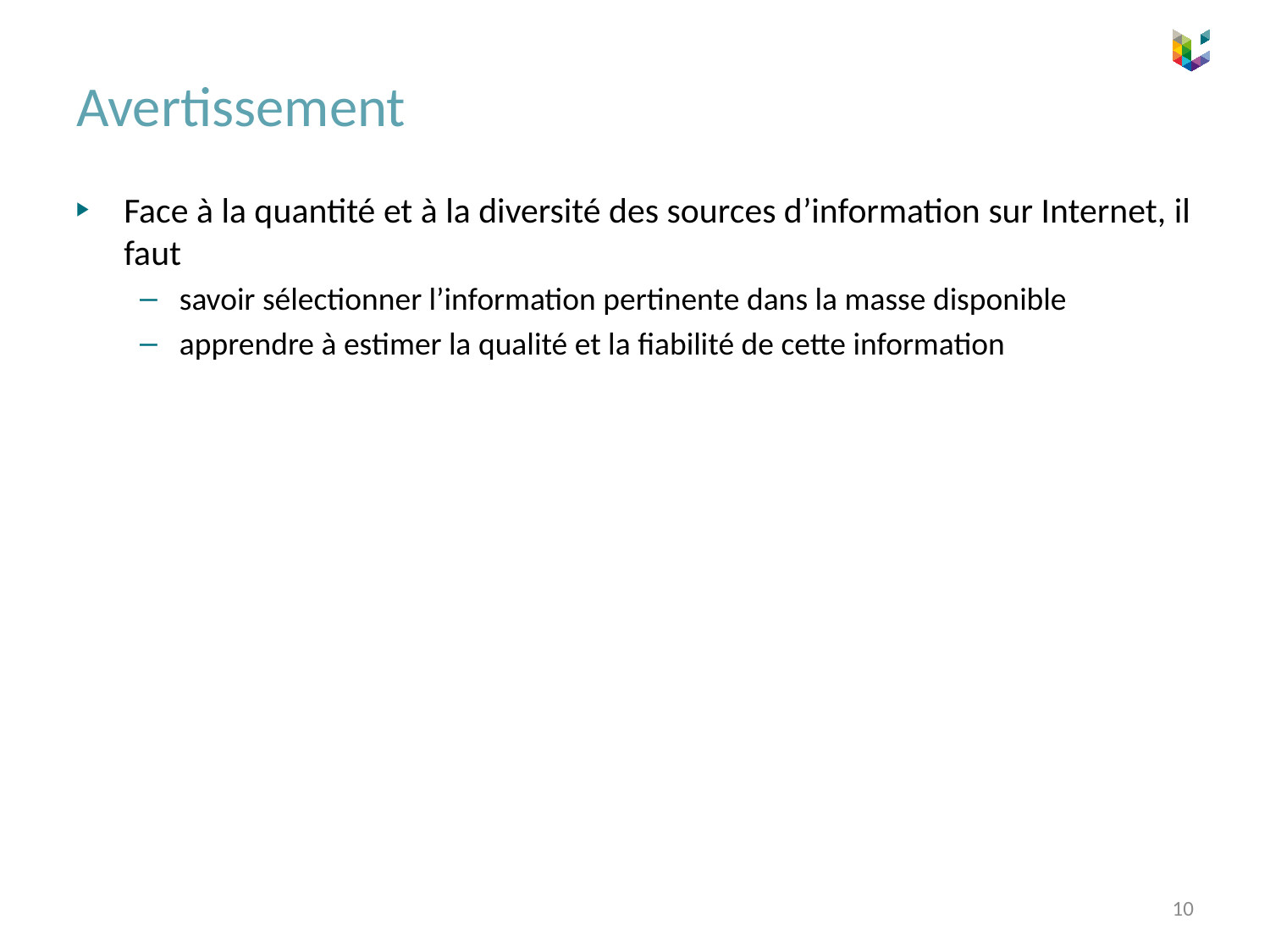

# Avertissement
Face à la quantité et à la diversité des sources d’information sur Internet, il faut
savoir sélectionner l’information pertinente dans la masse disponible
apprendre à estimer la qualité et la fiabilité de cette information
10